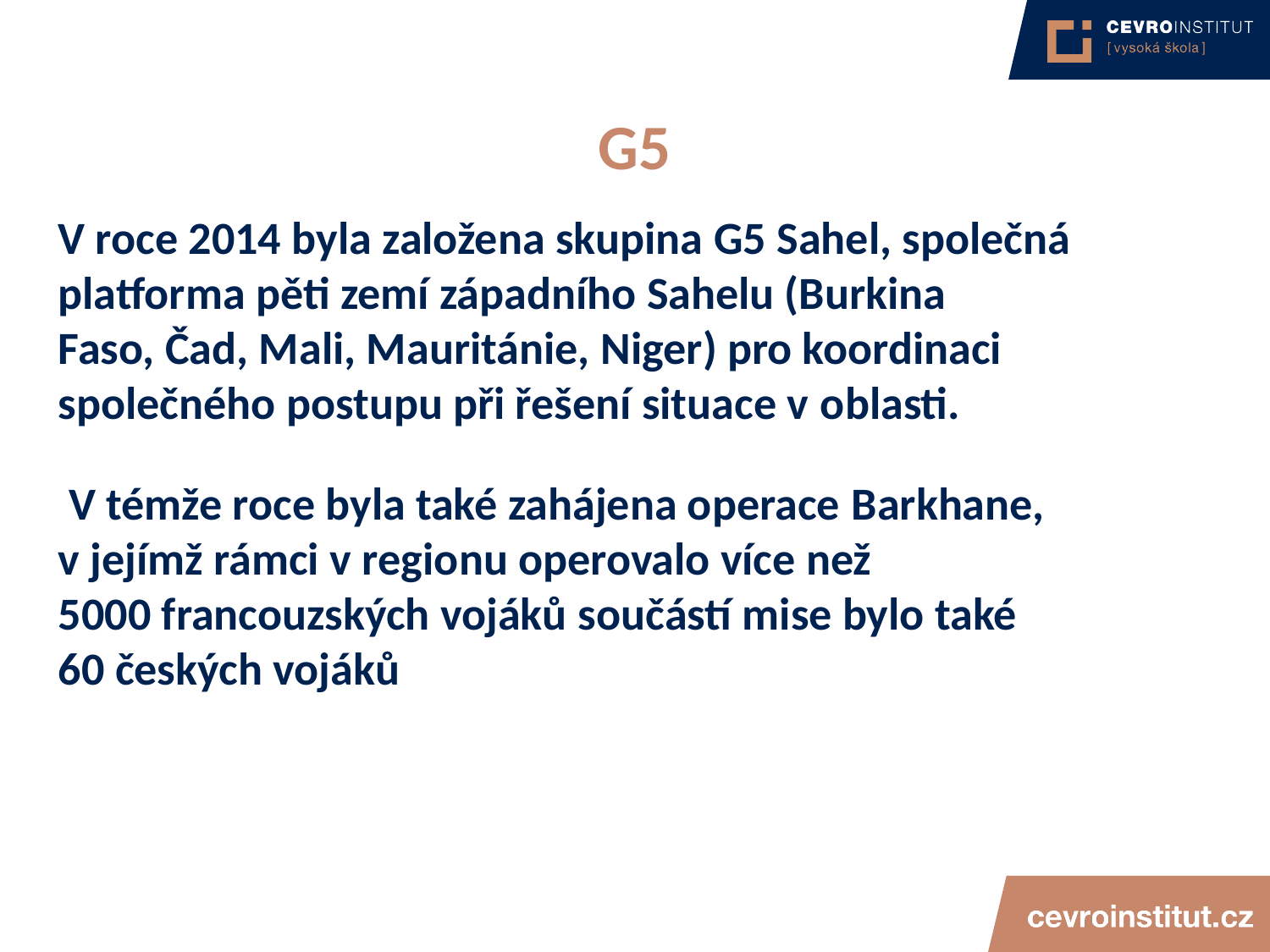

# G5
V roce 2014 byla založena skupina G5 Sahel, společná platforma pěti zemí západního Sahelu (Burkina Faso, Čad, Mali, Mauritánie, Niger) pro koordinaci společného postupu při řešení situace v oblasti.
 V témže roce byla také zahájena operace Barkhane, v jejímž rámci v regionu operovalo více než 5000 francouzských vojáků součástí mise bylo také 60 českých vojáků